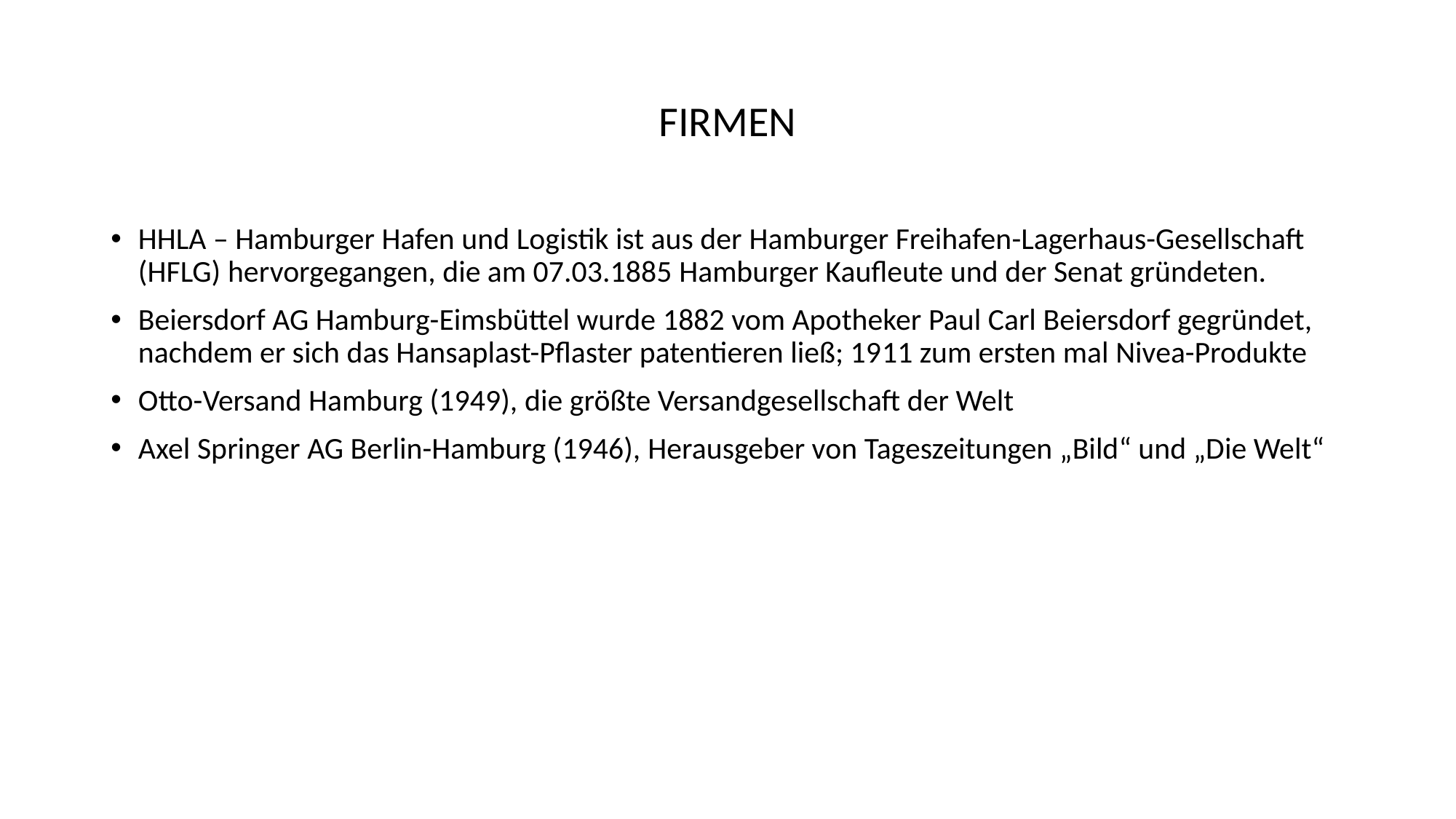

# FIRMEN
HHLA – Hamburger Hafen und Logistik ist aus der Hamburger Freihafen-Lagerhaus-Gesellschaft (HFLG) hervorgegangen, die am 07.03.1885 Hamburger Kaufleute und der Senat gründeten.
Beiersdorf AG Hamburg-Eimsbüttel wurde 1882 vom Apotheker Paul Carl Beiersdorf gegründet, nachdem er sich das Hansaplast-Pflaster patentieren ließ; 1911 zum ersten mal Nivea-Produkte
Otto-Versand Hamburg (1949), die größte Versandgesellschaft der Welt
Axel Springer AG Berlin-Hamburg (1946), Herausgeber von Tageszeitungen „Bild“ und „Die Welt“